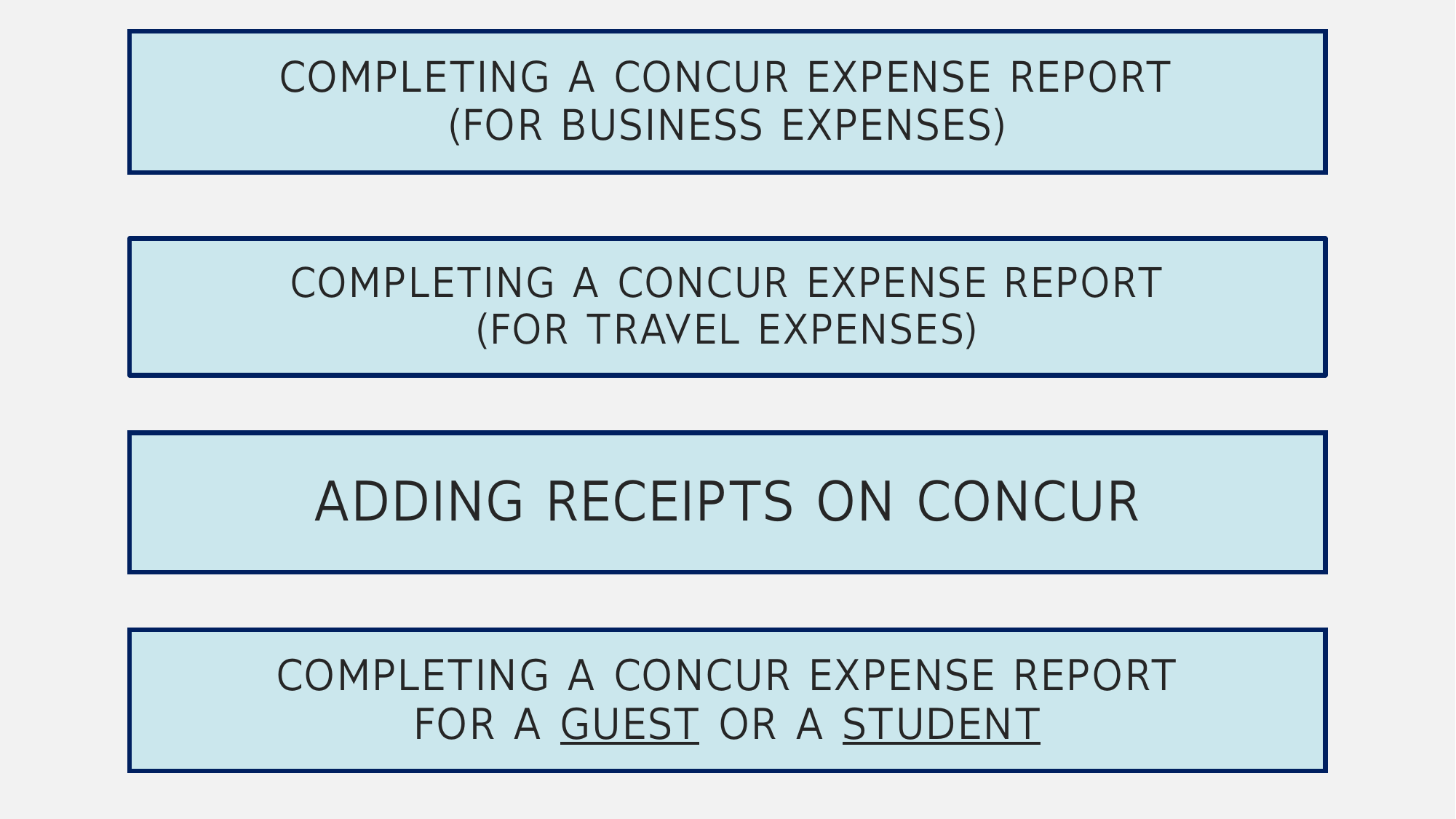

# Completing a concur expense report (for Business EXPENSES)
Completing a concur expense report
(for Travel Expenses)
Adding Receipts on concur
Completing a concur expense report
For a guest or a student